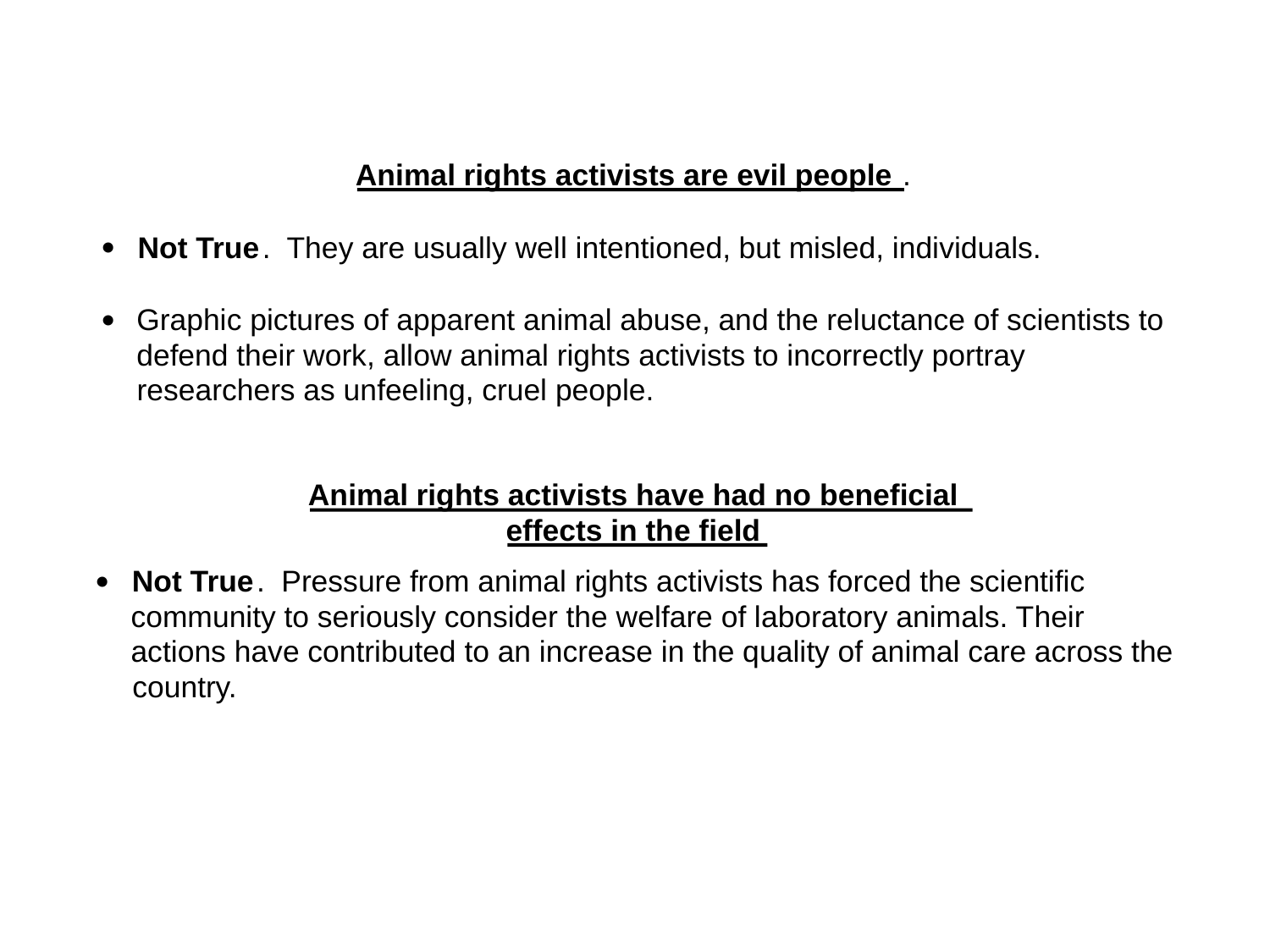

Animal rights activists are evil people
.

Not True
.  They are usually well intentioned, but misled, individuals.
•
Graphic pictures of apparent animal abuse, and the reluctance of scientists to
•
defend their work, allow animal rights activists to incorrectly portray
researchers as unfeeling, cruel people.
Animal rights activists have had no beneficial
effects in the field

Not True
.  Pressure from animal rights activists has forced the scientific
•
community to seriously consider the welfare of laboratory animals. Their
actions have contributed to an increase in the quality of animal care across the
country.